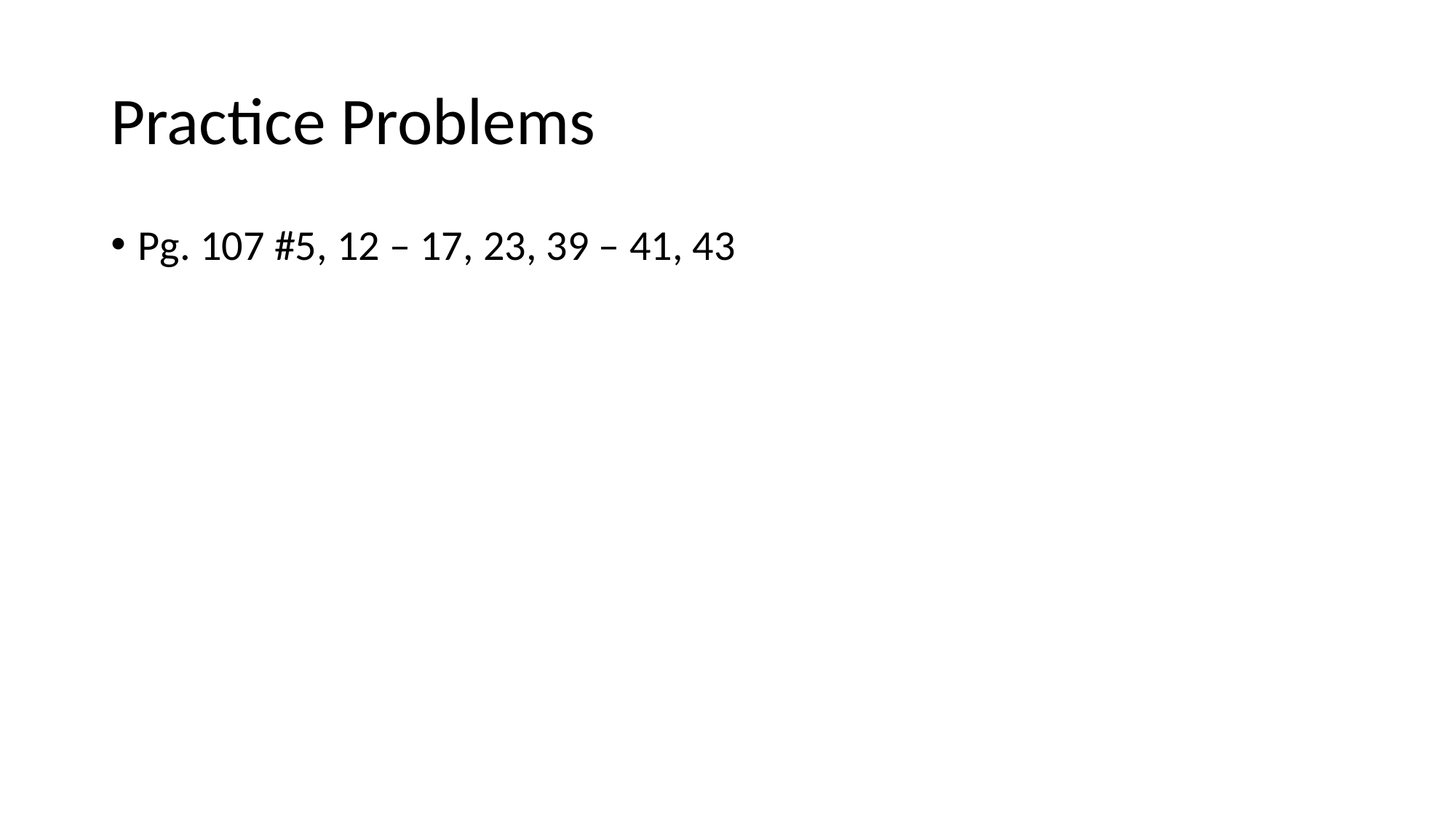

# Practice Problems
Pg. 107 #5, 12 – 17, 23, 39 – 41, 43